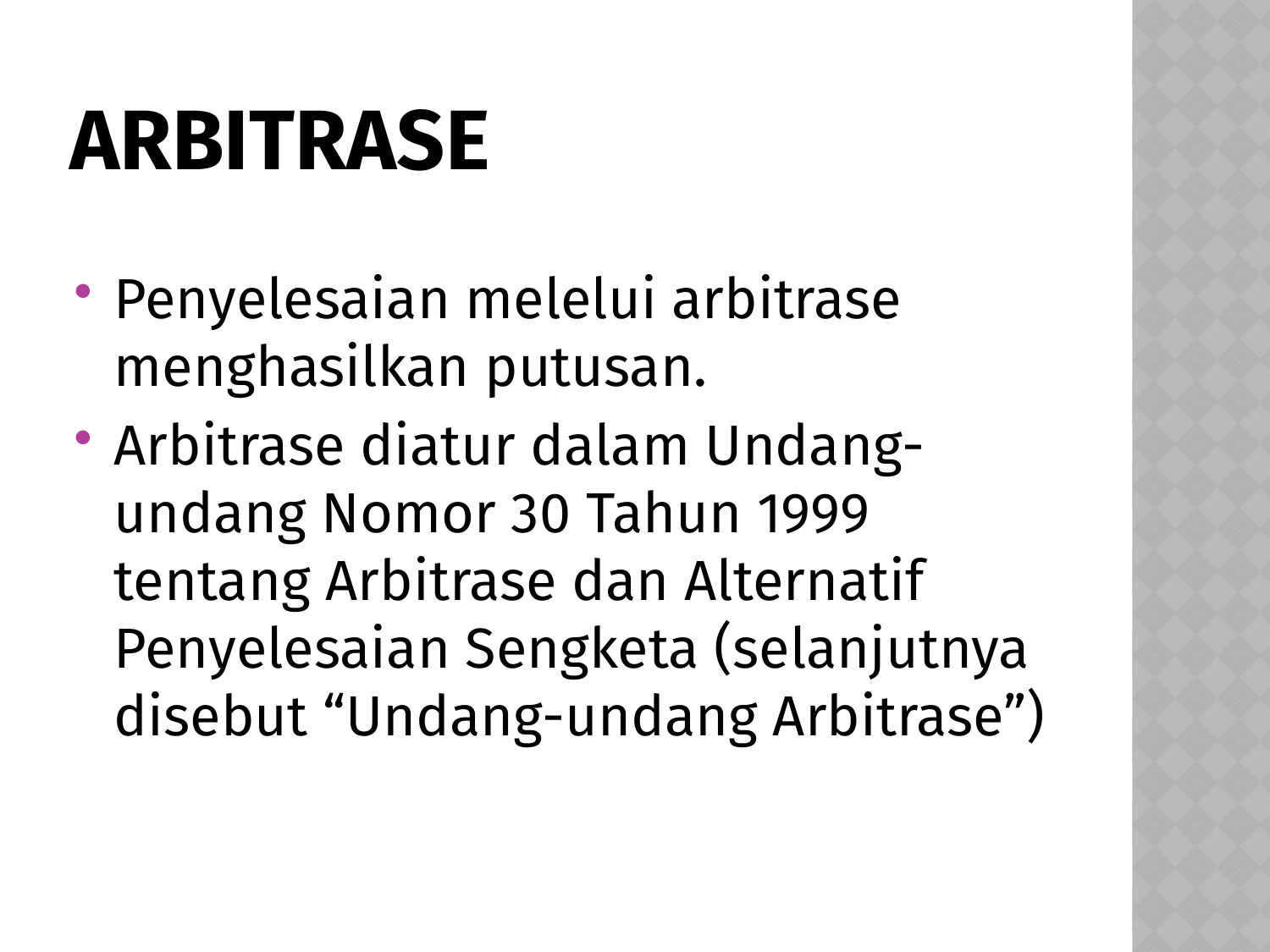

# Arbitrase
Penyelesaian melelui arbitrase menghasilkan putusan.
Arbitrase diatur dalam Undang-undang Nomor 30 Tahun 1999 tentang Arbitrase dan Alternatif Penyelesaian Sengketa (selanjutnya disebut “Undang-undang Arbitrase”)